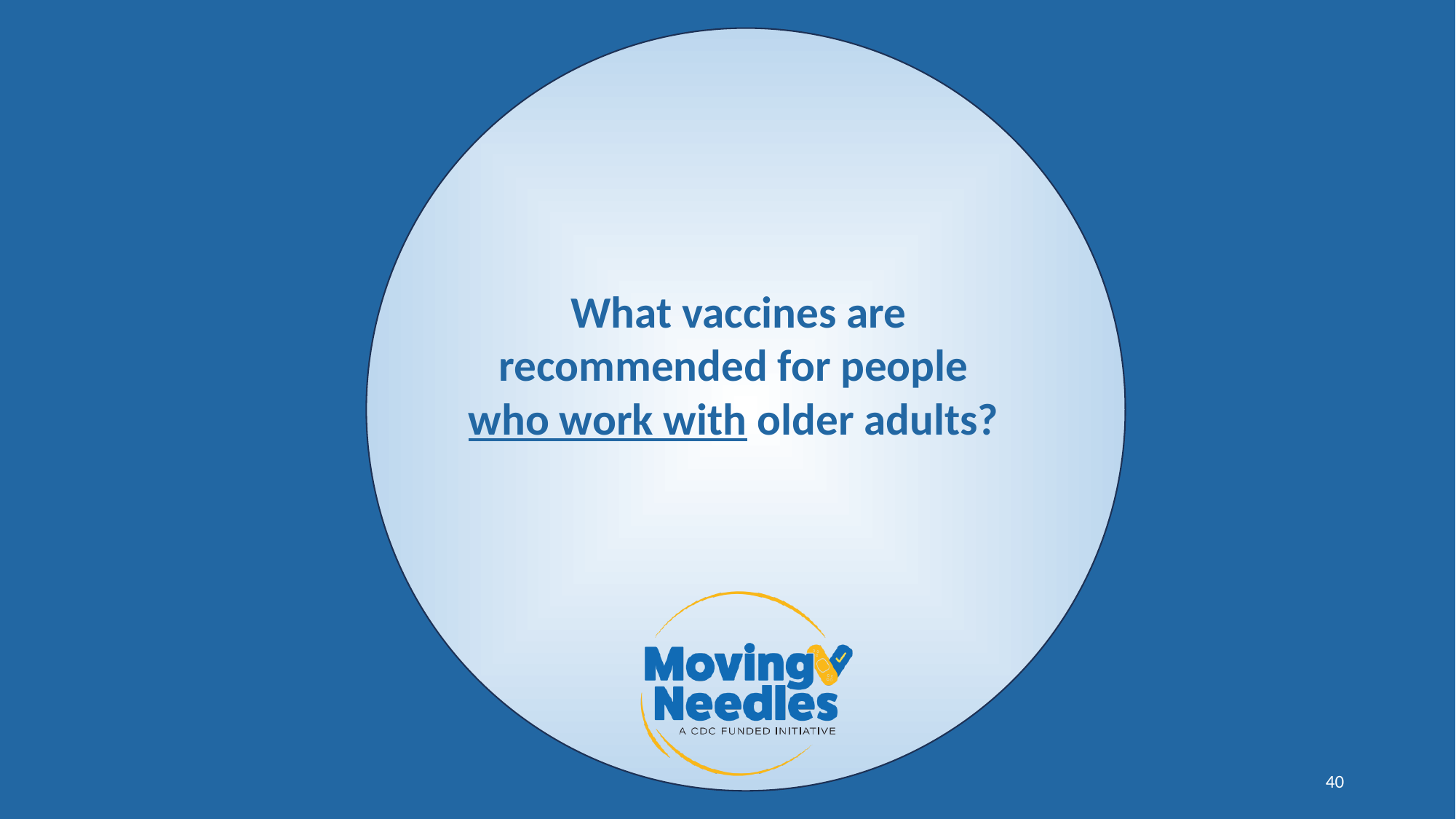

# What vaccines are recommended for people who work with older adults?
40